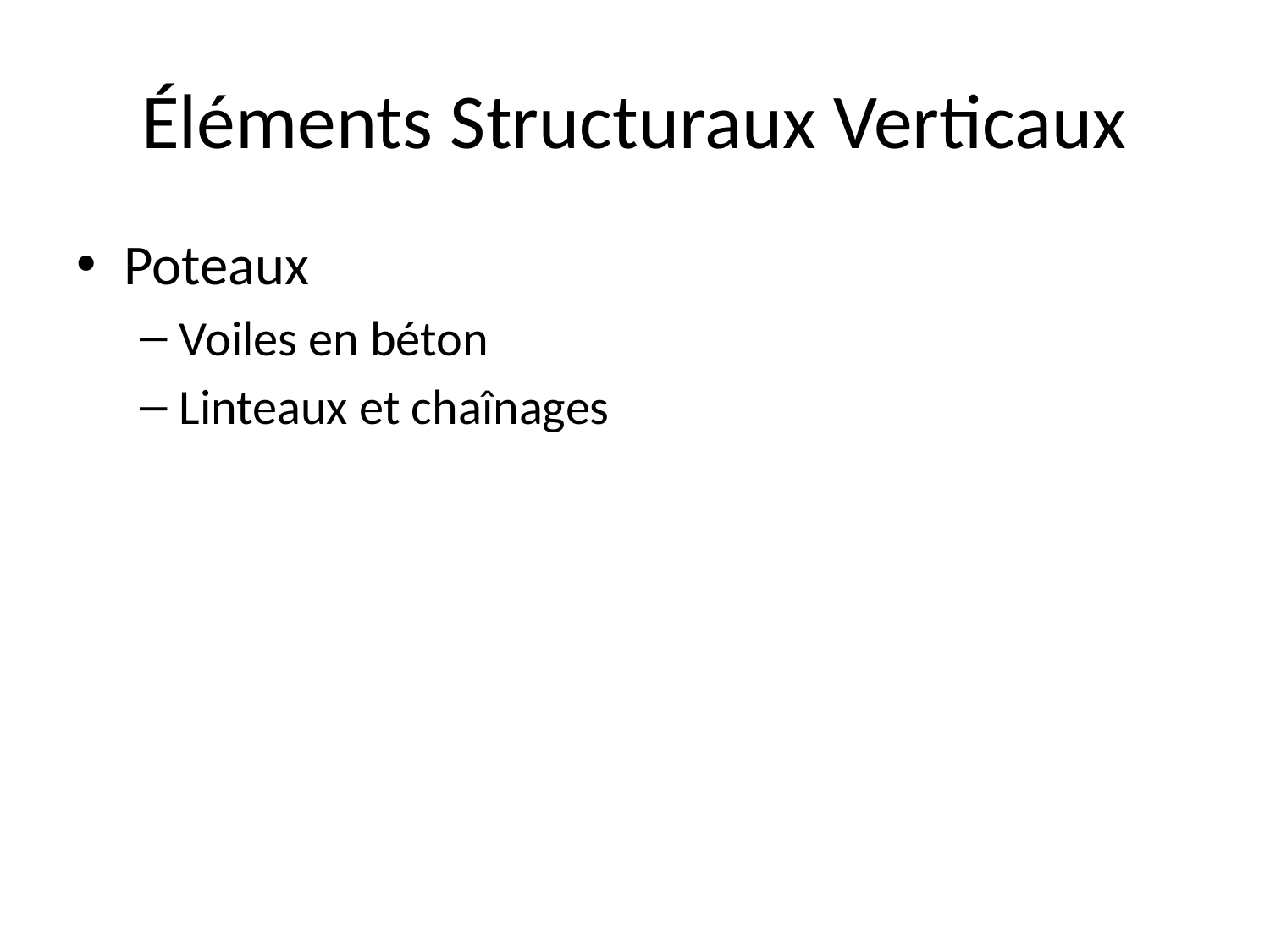

# Éléments Structuraux Verticaux
Poteaux
Voiles en béton
Linteaux et chaînages